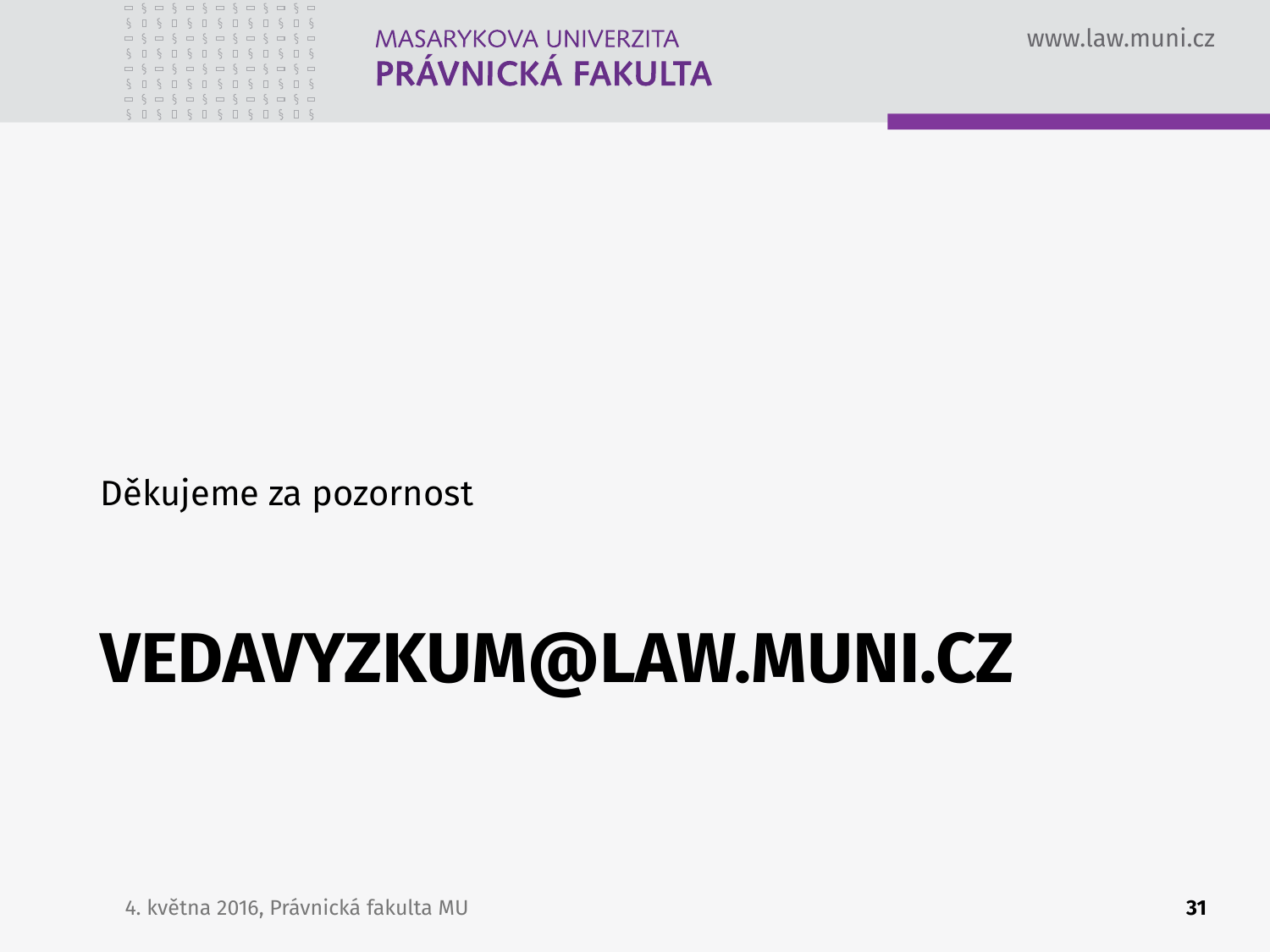

Děkujeme za pozornost

# vedavyzkum@law.muni.cz
4. května 2016, Právnická fakulta MU
31